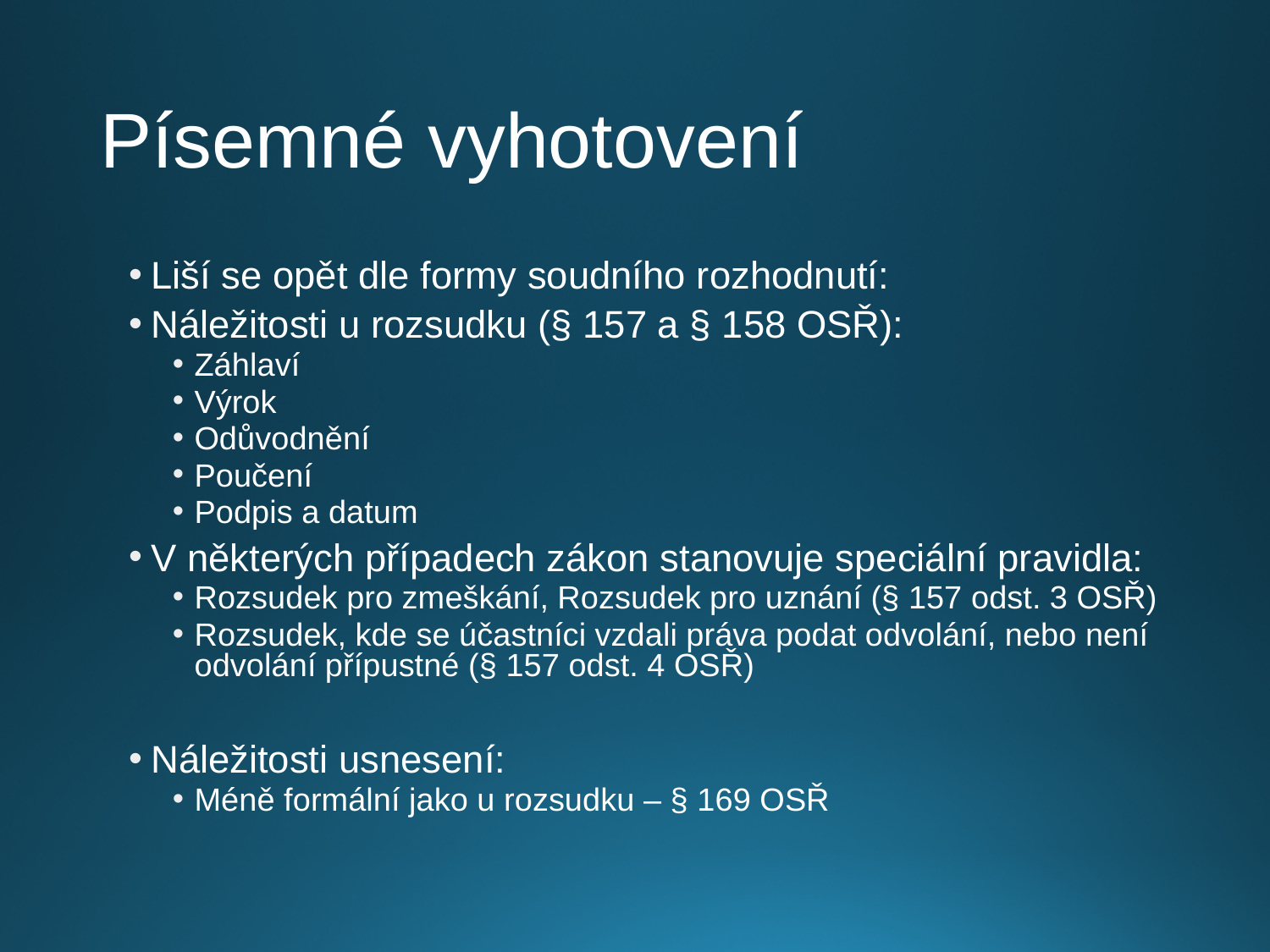

# Písemné vyhotovení
Liší se opět dle formy soudního rozhodnutí:
Náležitosti u rozsudku (§ 157 a § 158 OSŘ):
Záhlaví
Výrok
Odůvodnění
Poučení
Podpis a datum
V některých případech zákon stanovuje speciální pravidla:
Rozsudek pro zmeškání, Rozsudek pro uznání (§ 157 odst. 3 OSŘ)
Rozsudek, kde se účastníci vzdali práva podat odvolání, nebo není odvolání přípustné (§ 157 odst. 4 OSŘ)

Náležitosti usnesení:
Méně formální jako u rozsudku – § 169 OSŘ